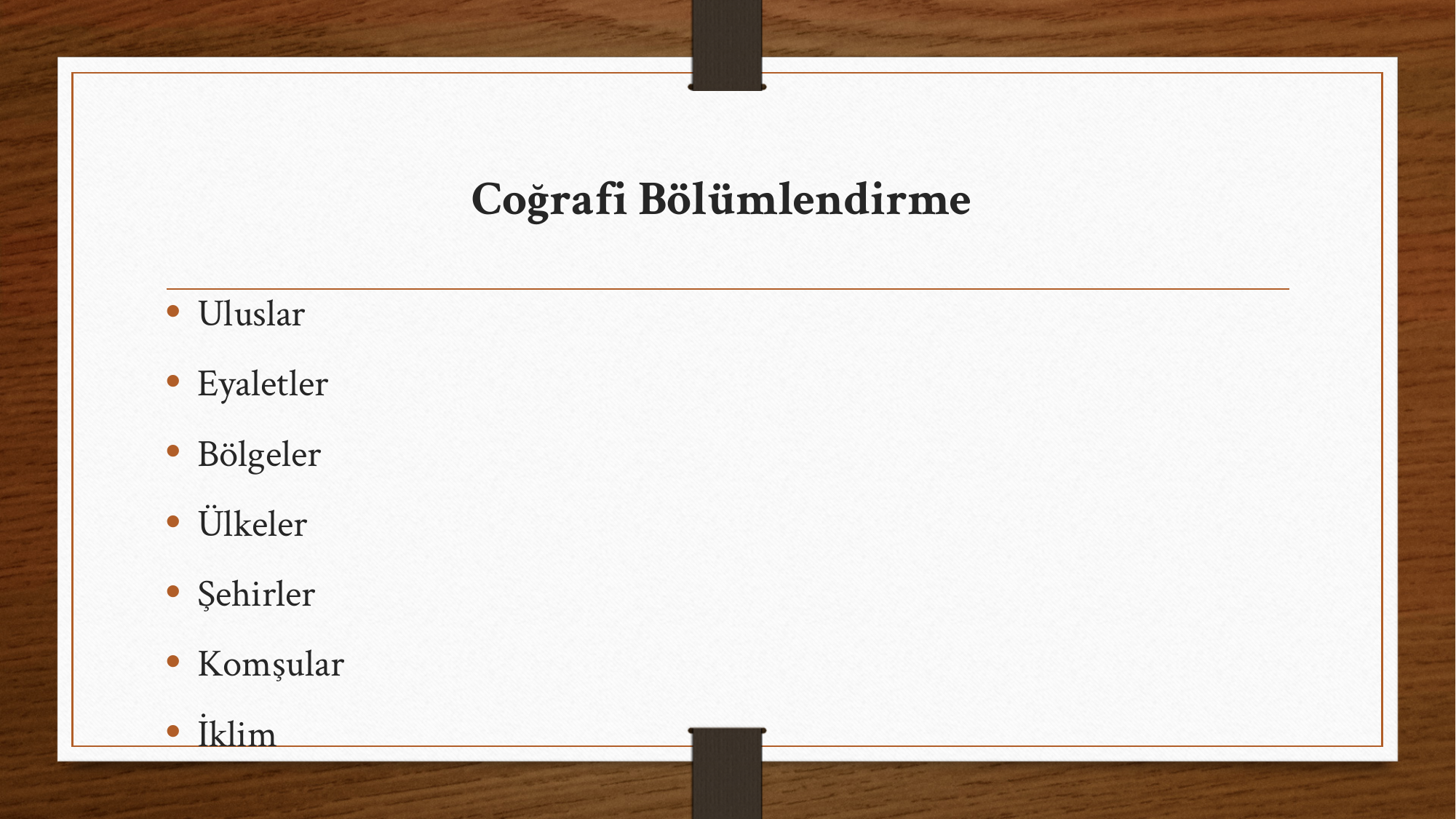

# Coğrafi Bölümlendirme
Uluslar
Eyaletler
Bölgeler
Ülkeler
Şehirler
Komşular
İklim